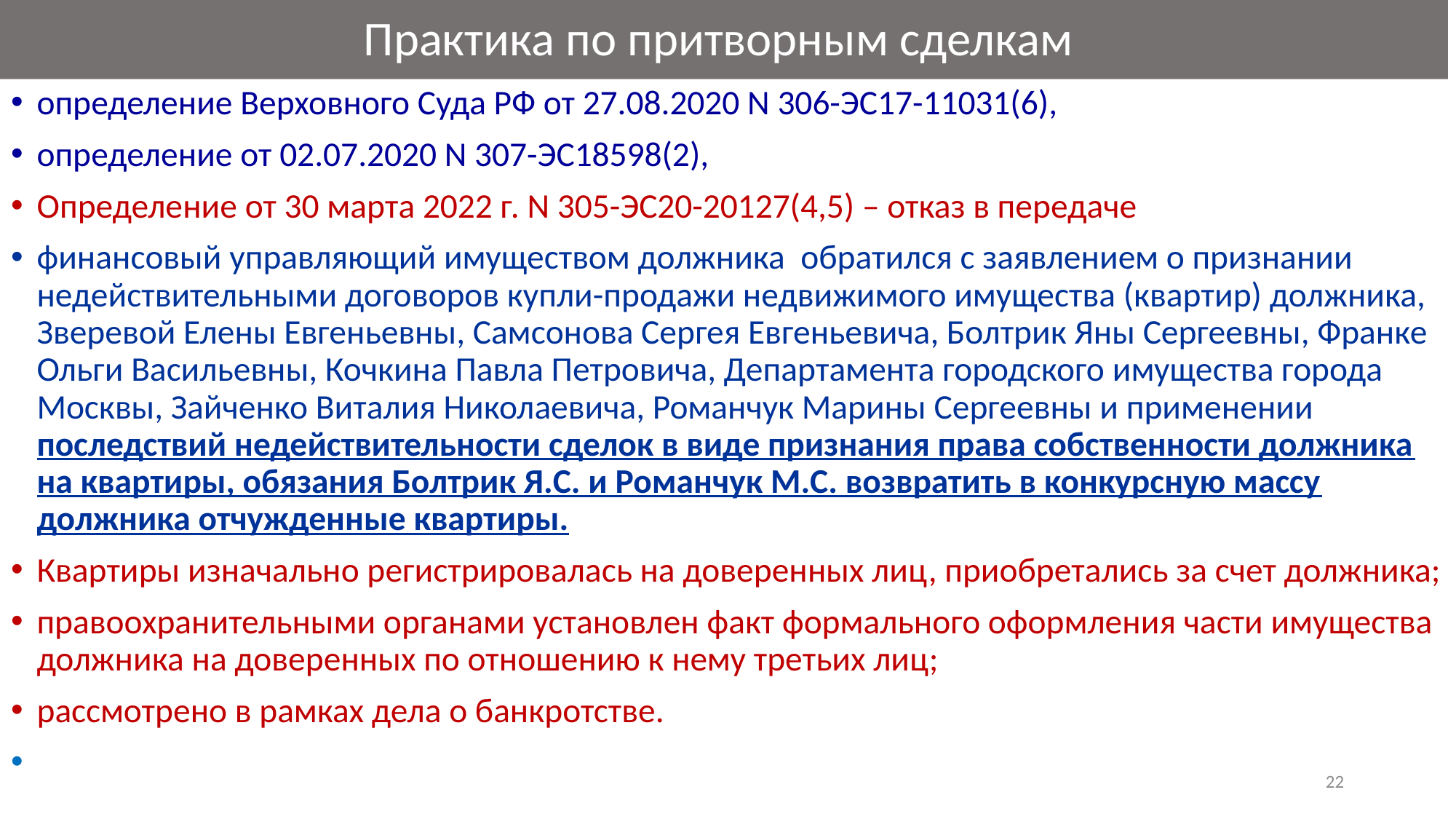

# Практика по притворным сделкам
определение Верховного Суда РФ от 27.08.2020 N 306-ЭС17-11031(6),
определение от 02.07.2020 N 307-ЭС18598(2),
Определение от 30 марта 2022 г. N 305-ЭС20-20127(4,5) – отказ в передаче
финансовый управляющий имуществом должника  обратился с заявлением о признании недействительными договоров купли-продажи недвижимого имущества (квартир) должника, Зверевой Елены Евгеньевны, Самсонова Сергея Евгеньевича, Болтрик Яны Сергеевны, Франке Ольги Васильевны, Кочкина Павла Петровича, Департамента городского имущества города Москвы, Зайченко Виталия Николаевича, Романчук Марины Сергеевны и применении последствий недействительности сделок в виде признания права собственности должника на квартиры, обязания Болтрик Я.С. и Романчук М.С. возвратить в конкурсную массу должника отчужденные квартиры.
Квартиры изначально регистрировалась на доверенных лиц, приобретались за счет должника;
правоохранительными органами установлен факт формального оформления части имущества должника на доверенных по отношению к нему третьих лиц;
рассмотрено в рамках дела о банкротстве.

22